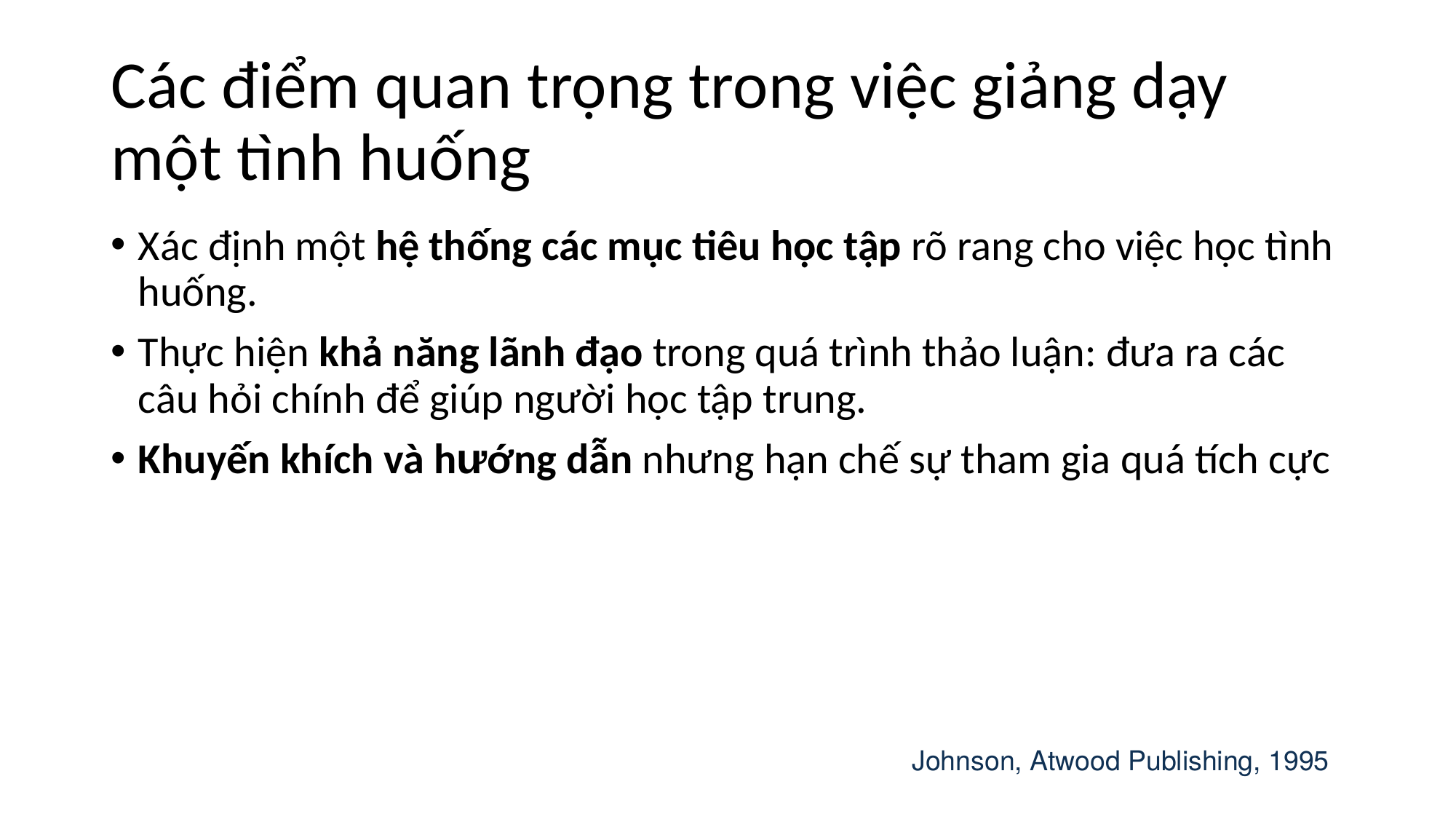

# Các điểm quan trọng trong việc giảng dạy một tình huống
Xác định một hệ thống các mục tiêu học tập rõ rang cho việc học tình huống.
Thực hiện khả năng lãnh đạo trong quá trình thảo luận: đưa ra các câu hỏi chính để giúp người học tập trung.
Khuyến khích và hướng dẫn nhưng hạn chế sự tham gia quá tích cực
Johnson, Atwood Publishing, 1995